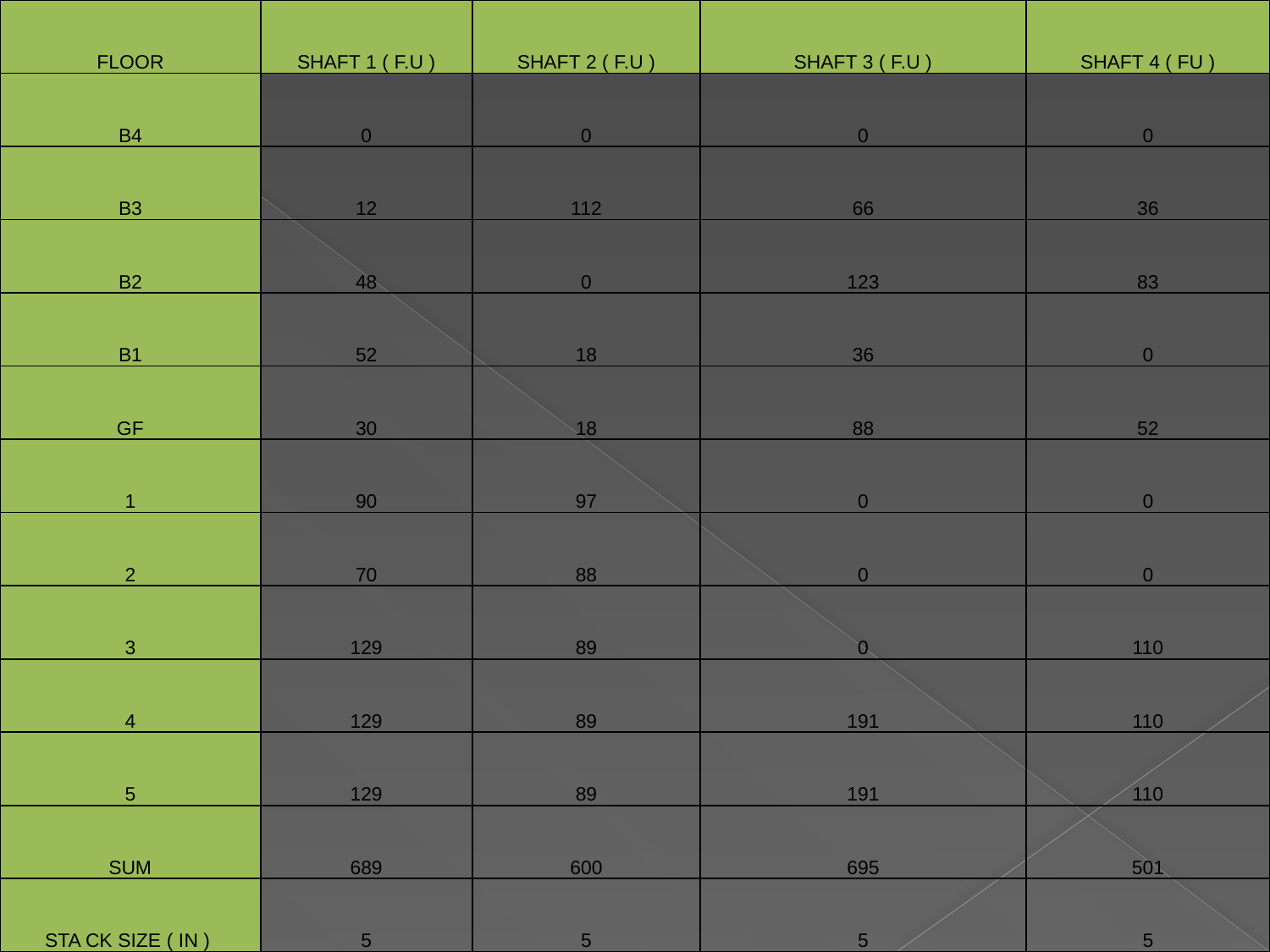

| FLOOR | SHAFT 1 ( F.U ) | SHAFT 2 ( F.U ) | SHAFT 3 ( F.U ) | SHAFT 4 ( FU ) |
| --- | --- | --- | --- | --- |
| B4 | 0 | 0 | 0 | 0 |
| B3 | 12 | 112 | 66 | 36 |
| B2 | 48 | 0 | 123 | 83 |
| B1 | 52 | 18 | 36 | 0 |
| GF | 30 | 18 | 88 | 52 |
| 1 | 90 | 97 | 0 | 0 |
| 2 | 70 | 88 | 0 | 0 |
| 3 | 129 | 89 | 0 | 110 |
| 4 | 129 | 89 | 191 | 110 |
| 5 | 129 | 89 | 191 | 110 |
| SUM | 689 | 600 | 695 | 501 |
| STA CK SIZE ( IN ) | 5 | 5 | 5 | 5 |